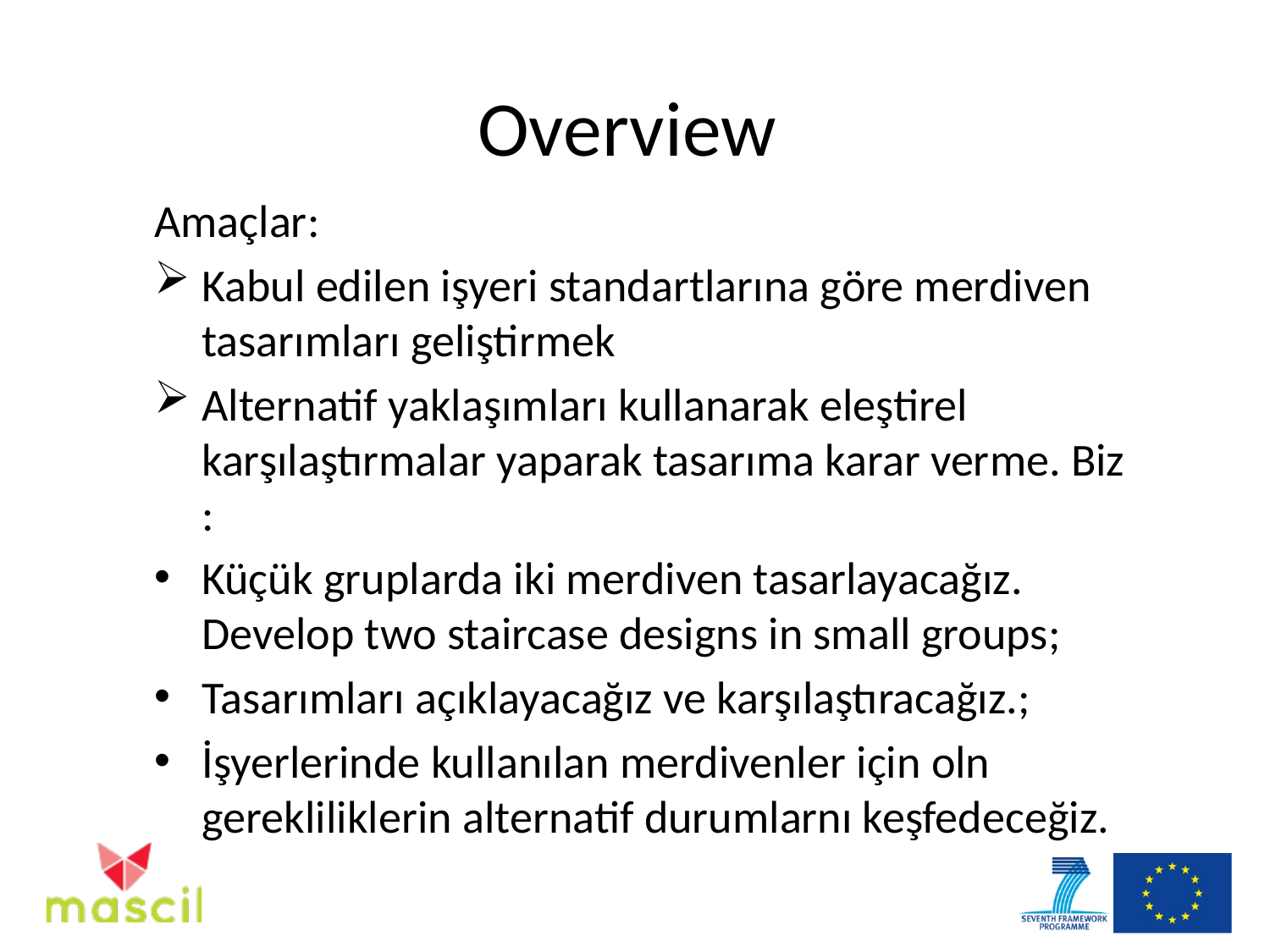

# Overview
Amaçlar:
Kabul edilen işyeri standartlarına göre merdiven tasarımları geliştirmek
Alternatif yaklaşımları kullanarak eleştirel karşılaştırmalar yaparak tasarıma karar verme. Biz :
Küçük gruplarda iki merdiven tasarlayacağız. Develop two staircase designs in small groups;
Tasarımları açıklayacağız ve karşılaştıracağız.;
İşyerlerinde kullanılan merdivenler için oln gerekliliklerin alternatif durumlarnı keşfedeceğiz.